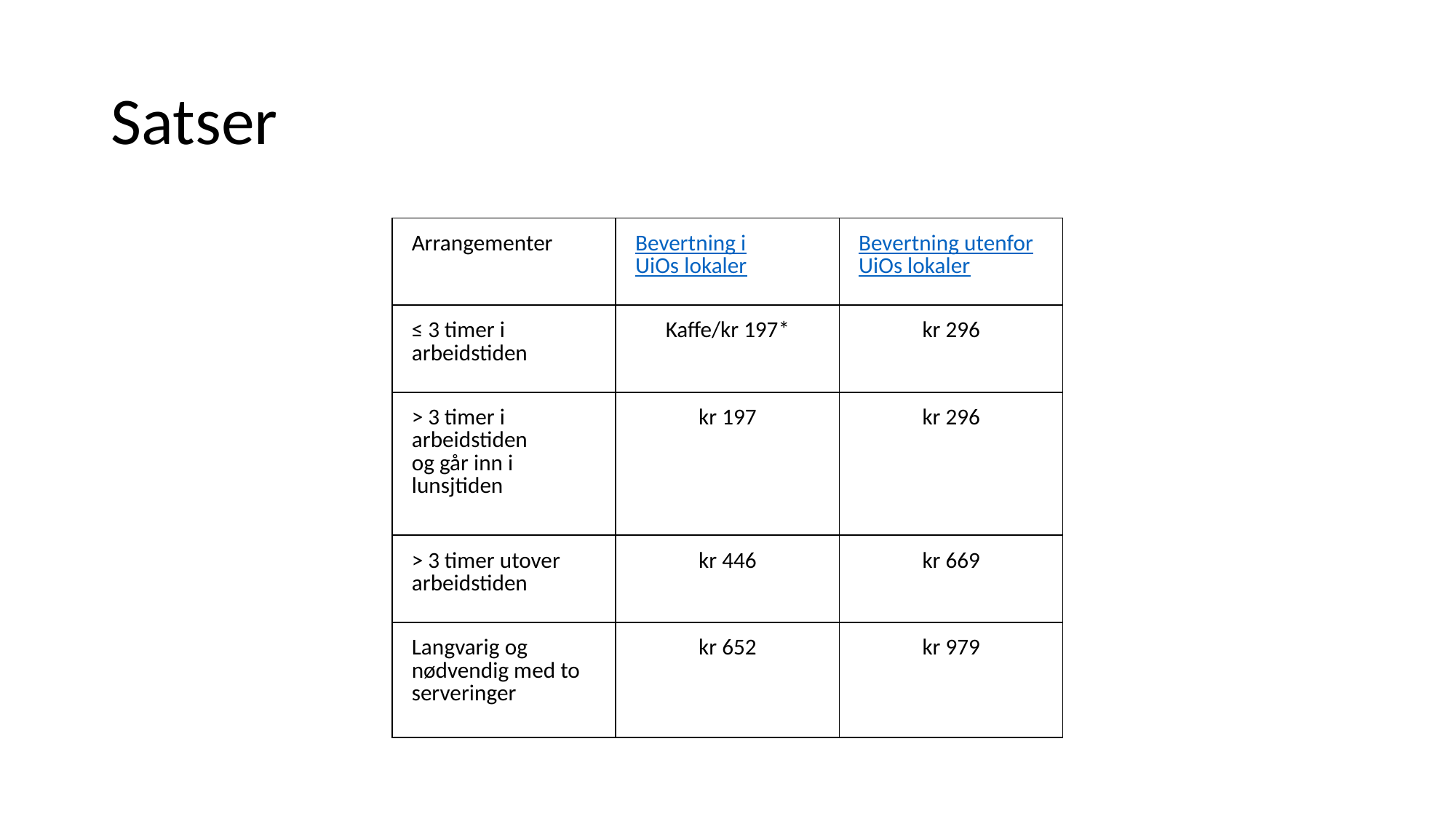

# Satser
| Arrangementer | Bevertning i UiOs lokaler | Bevertning utenfor UiOs lokaler |
| --- | --- | --- |
| ≤ 3 timer i arbeidstiden | Kaffe/kr 197\* | kr 296 |
| > 3 timer i arbeidstiden og går inn i lunsjtiden | kr 197 | kr 296 |
| > 3 timer utover arbeidstiden | kr 446 | kr 669 |
| Langvarig og nødvendig med to serveringer | kr 652 | kr 979 |